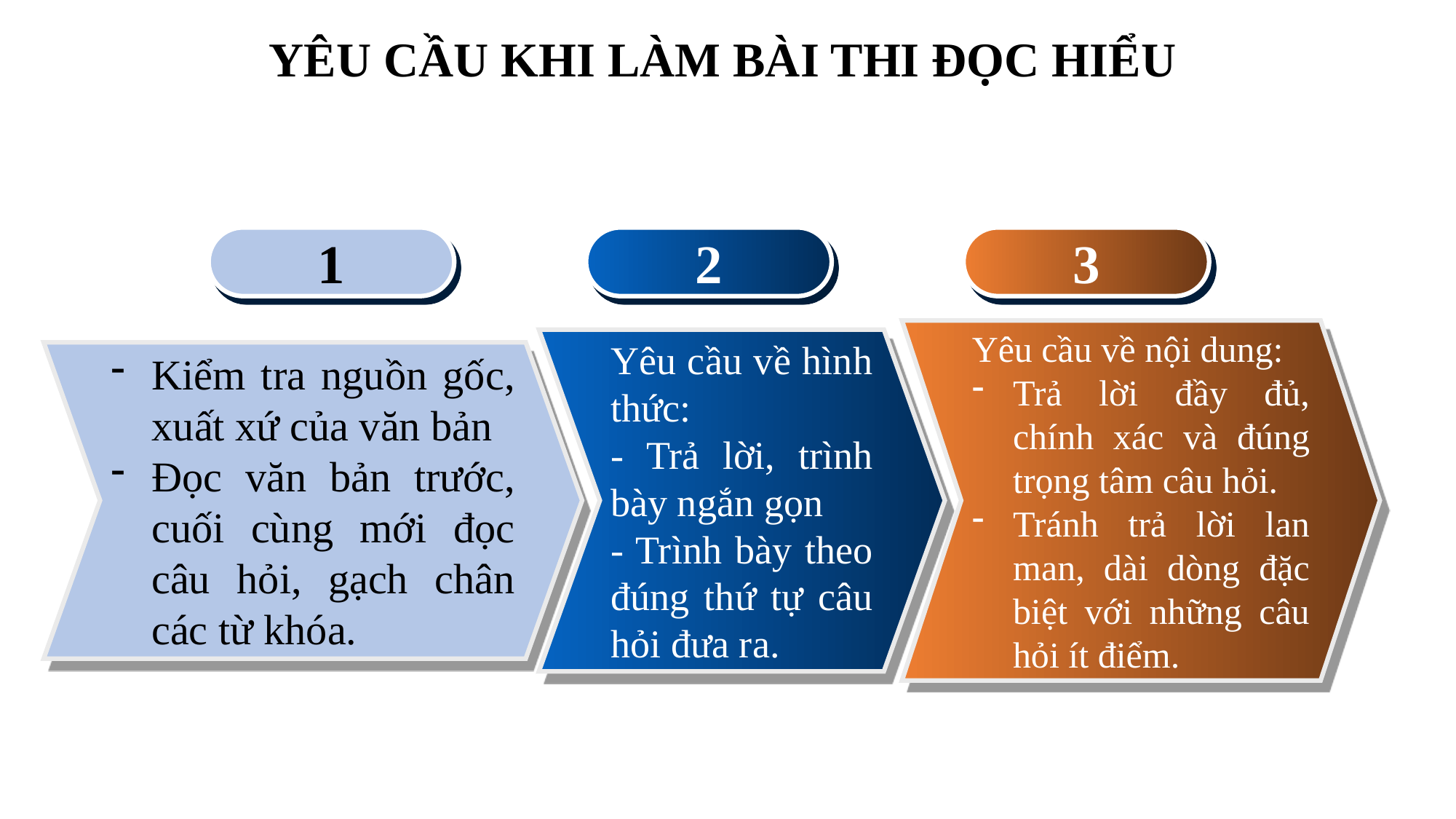

# YÊU CẦU KHI LÀM BÀI THI ĐỌC HIỂU
1
2
3
Kiểm tra nguồn gốc, xuất xứ của văn bản
Đọc văn bản trước, cuối cùng mới đọc câu hỏi, gạch chân các từ khóa.
Yêu cầu về nội dung:
Trả lời đầy đủ, chính xác và đúng trọng tâm câu hỏi.
Tránh trả lời lan man, dài dòng đặc biệt với những câu hỏi ít điểm.
Yêu cầu về hình thức:
- Trả lời, trình bày ngắn gọn
- Trình bày theo đúng thứ tự câu hỏi đưa ra.